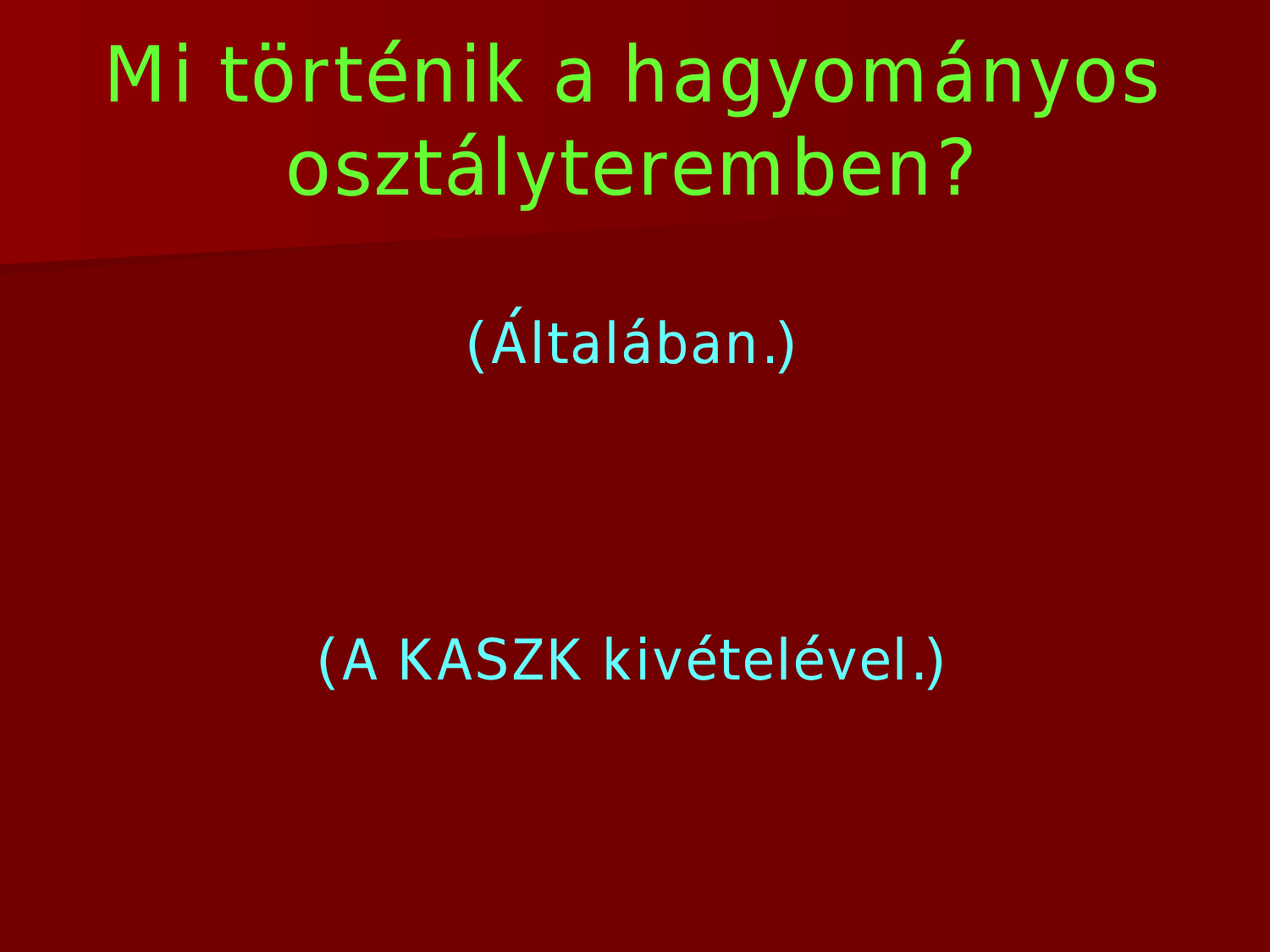

# Mi történik a hagyományos osztályteremben?

(Általában.)

(A KASZK kivételével.)